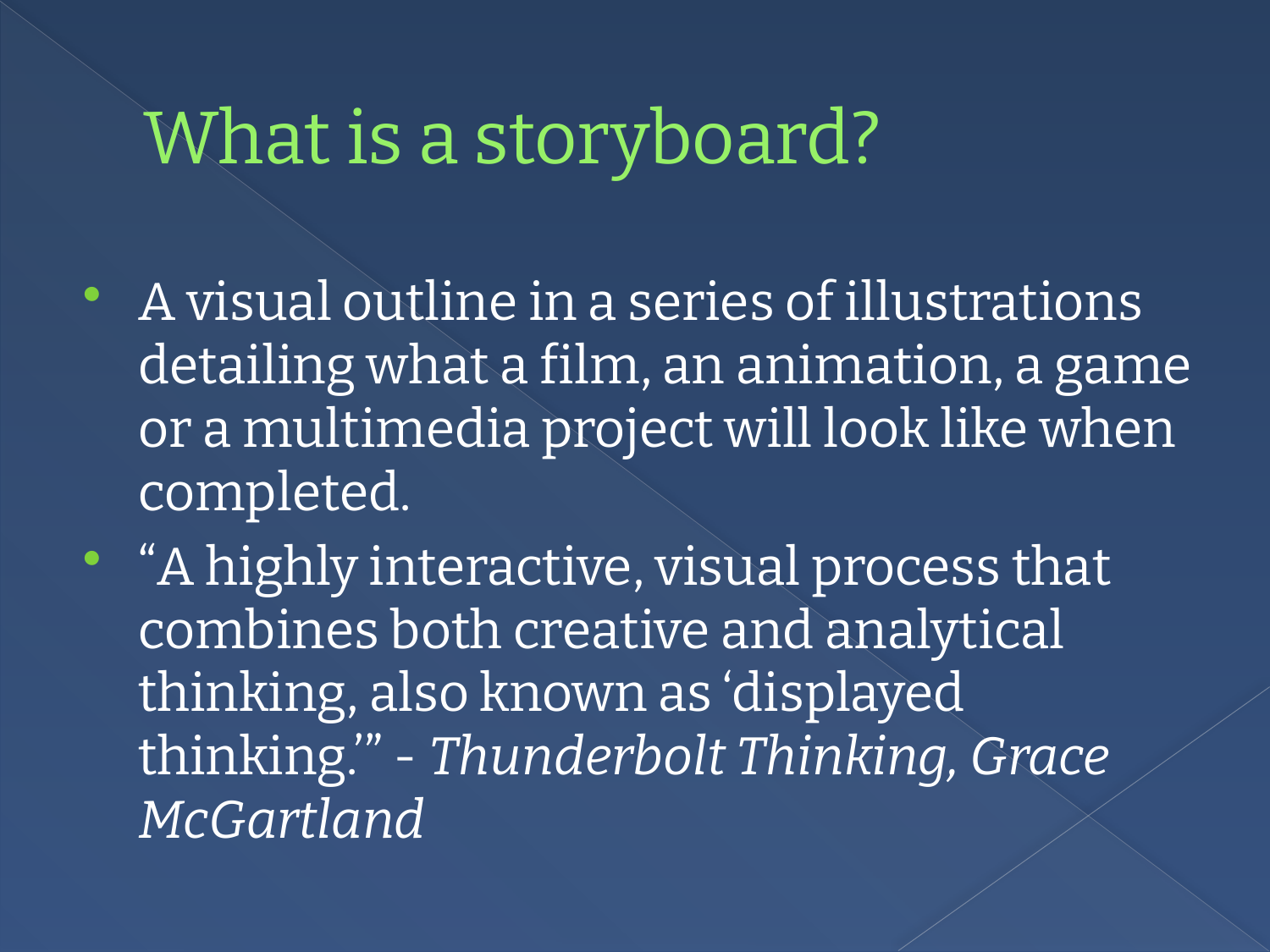

# What is a storyboard?
A visual outline in a series of illustrations detailing what a film, an animation, a game or a multimedia project will look like when completed.
“A highly interactive, visual process that combines both creative and analytical thinking, also known as ‘displayed thinking.’” - Thunderbolt Thinking, Grace McGartland